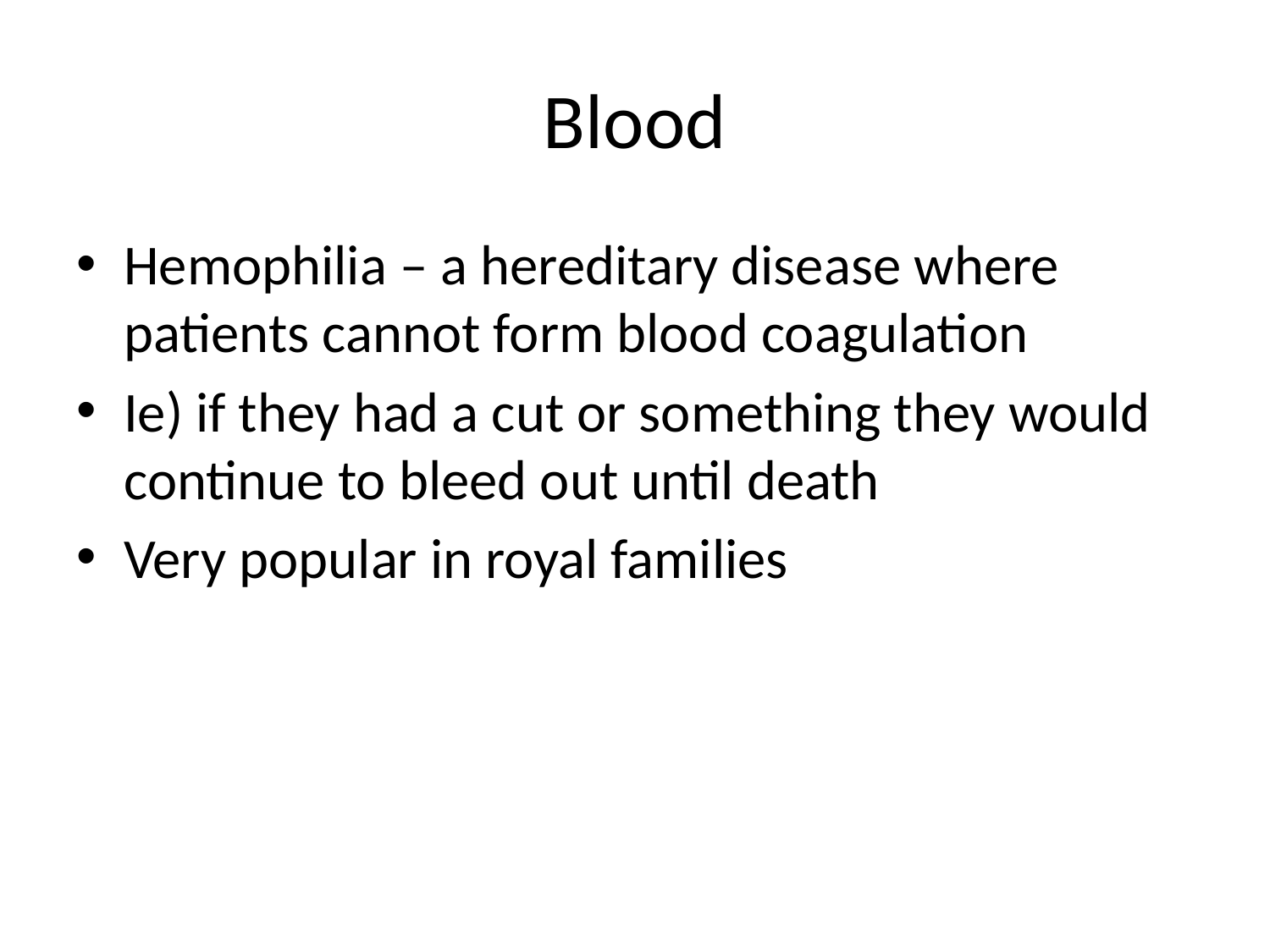

# Blood
Hemophilia – a hereditary disease where patients cannot form blood coagulation
Ie) if they had a cut or something they would continue to bleed out until death
Very popular in royal families